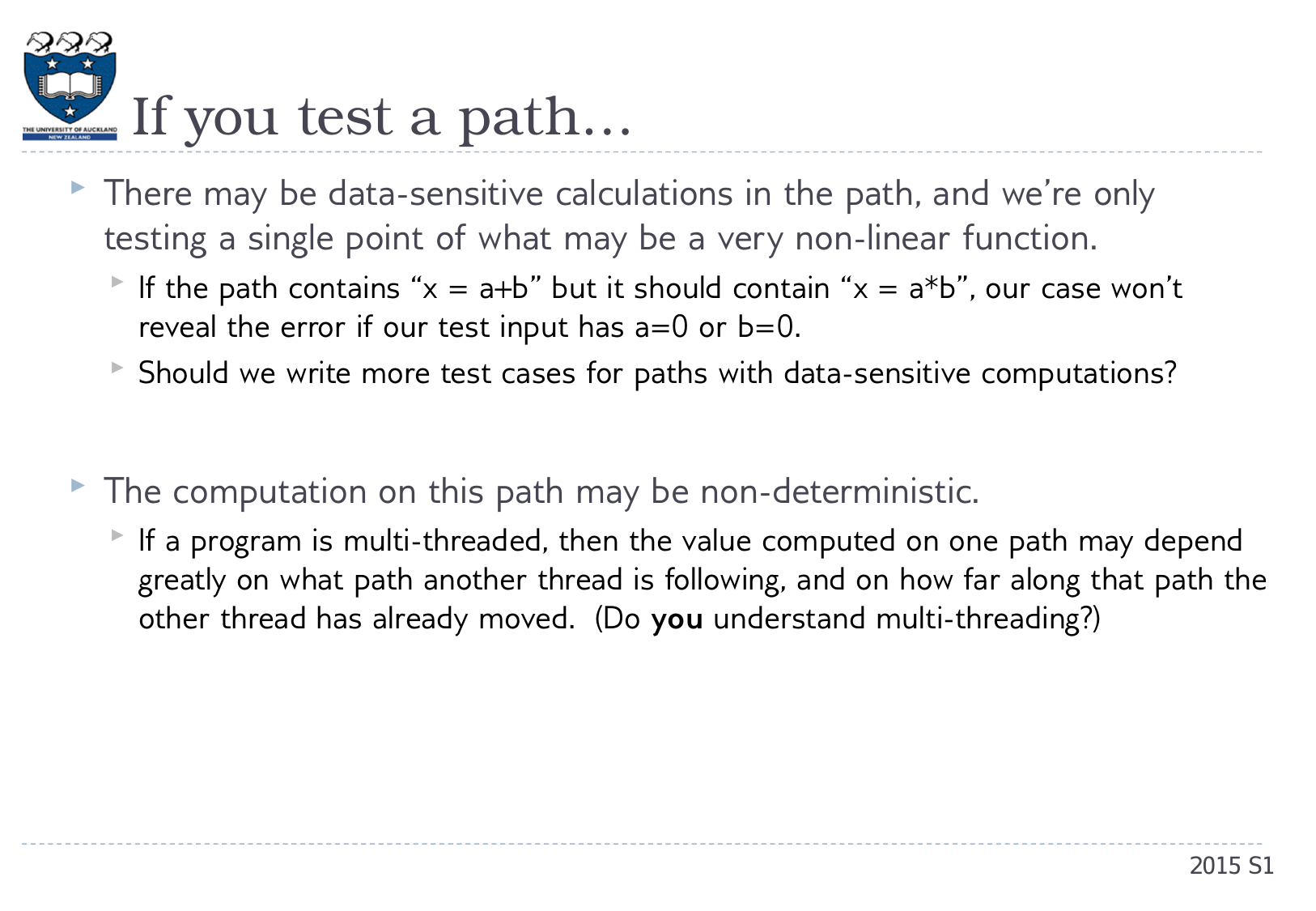

# If you test a path…
There may be data-sensitive calculations in the path, and we’re only testing a single point of what may be a very non-linear function.
If the path contains “x = a+b” but it should contain “x = a*b”, our case won’t reveal the error if our test input has a=0 or b=0.
Should we write more test cases for paths with data-sensitive computations?

The computation on this path may be non-deterministic.
If a program is multi-threaded, then the value computed on one path may depend greatly on what path another thread is following, and on how far along that path the other thread has already moved.  (Do you understand multi-threading?)

2015 S1